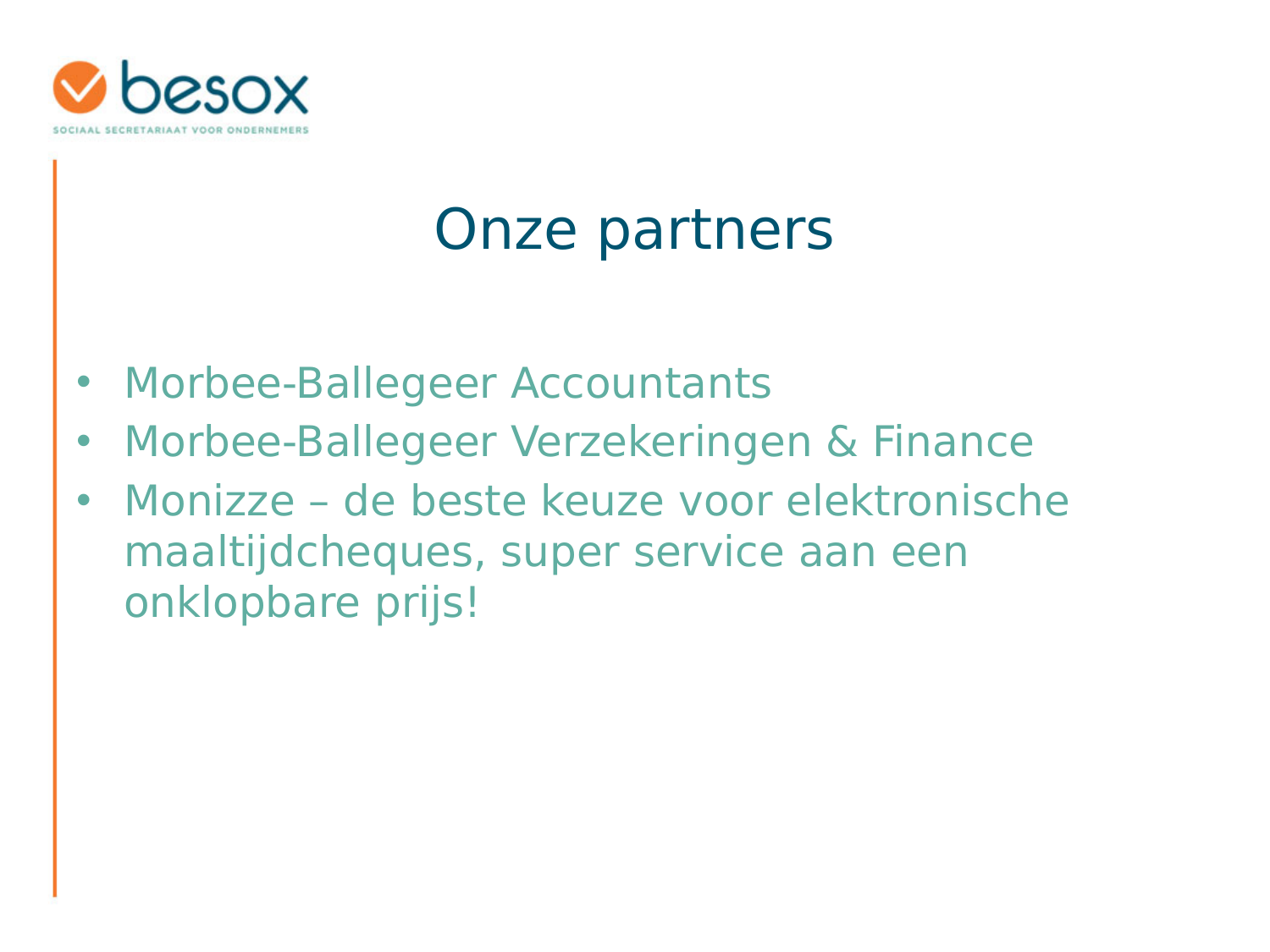

# Onze partners
Morbee-Ballegeer Accountants
Morbee-Ballegeer Verzekeringen & Finance
Monizze – de beste keuze voor elektronische maaltijdcheques, super service aan een onklopbare prijs!